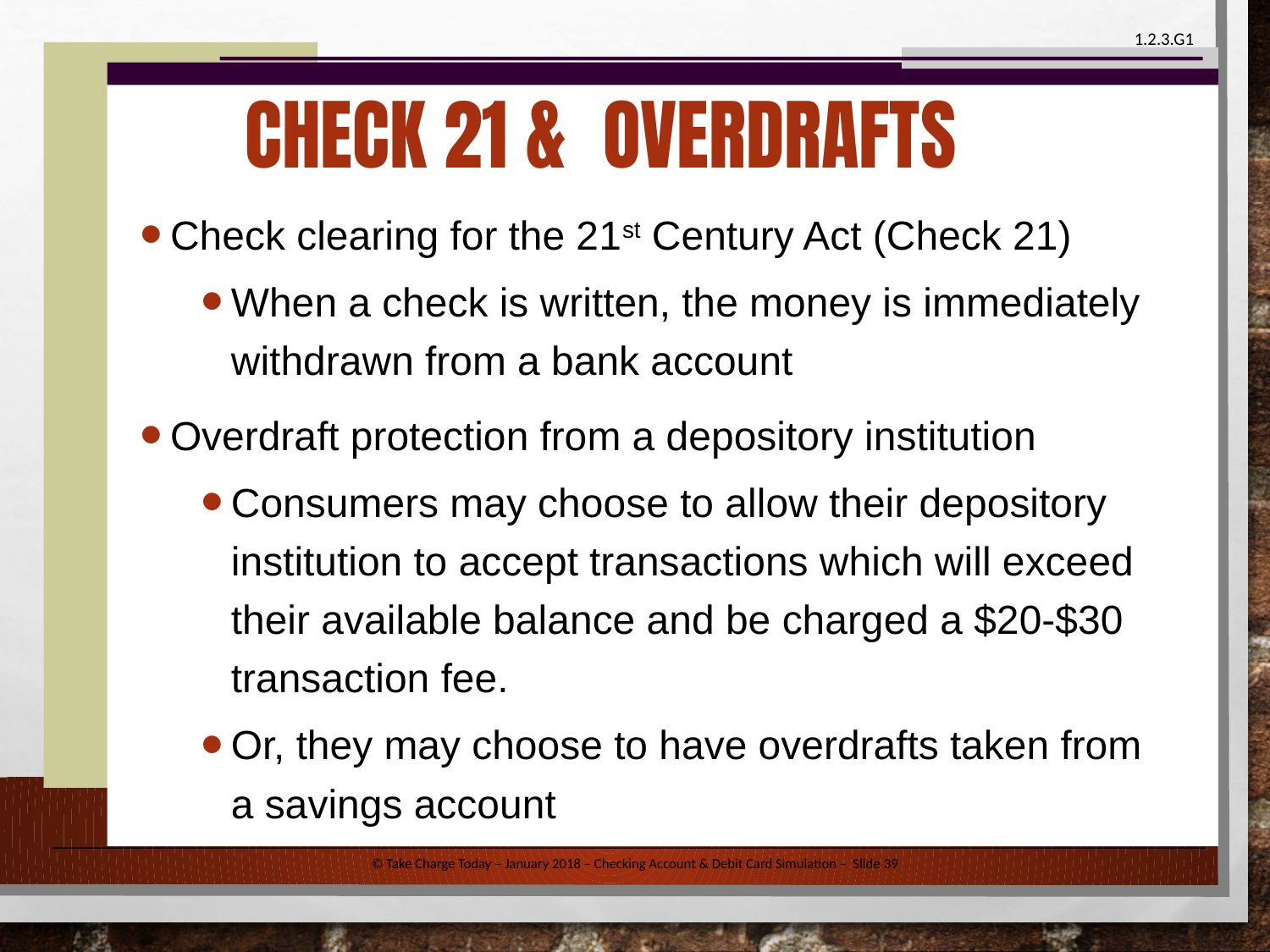

# Check 21 &  Overdrafts
Check clearing for the 21st Century Act (Check 21)
When a check is written, the money is immediately withdrawn from a bank account
Overdraft protection from a depository institution
Consumers may choose to allow their depository institution to accept transactions which will exceed their available balance and be charged a $20-$30 transaction fee.
Or, they may choose to have overdrafts taken from a savings account